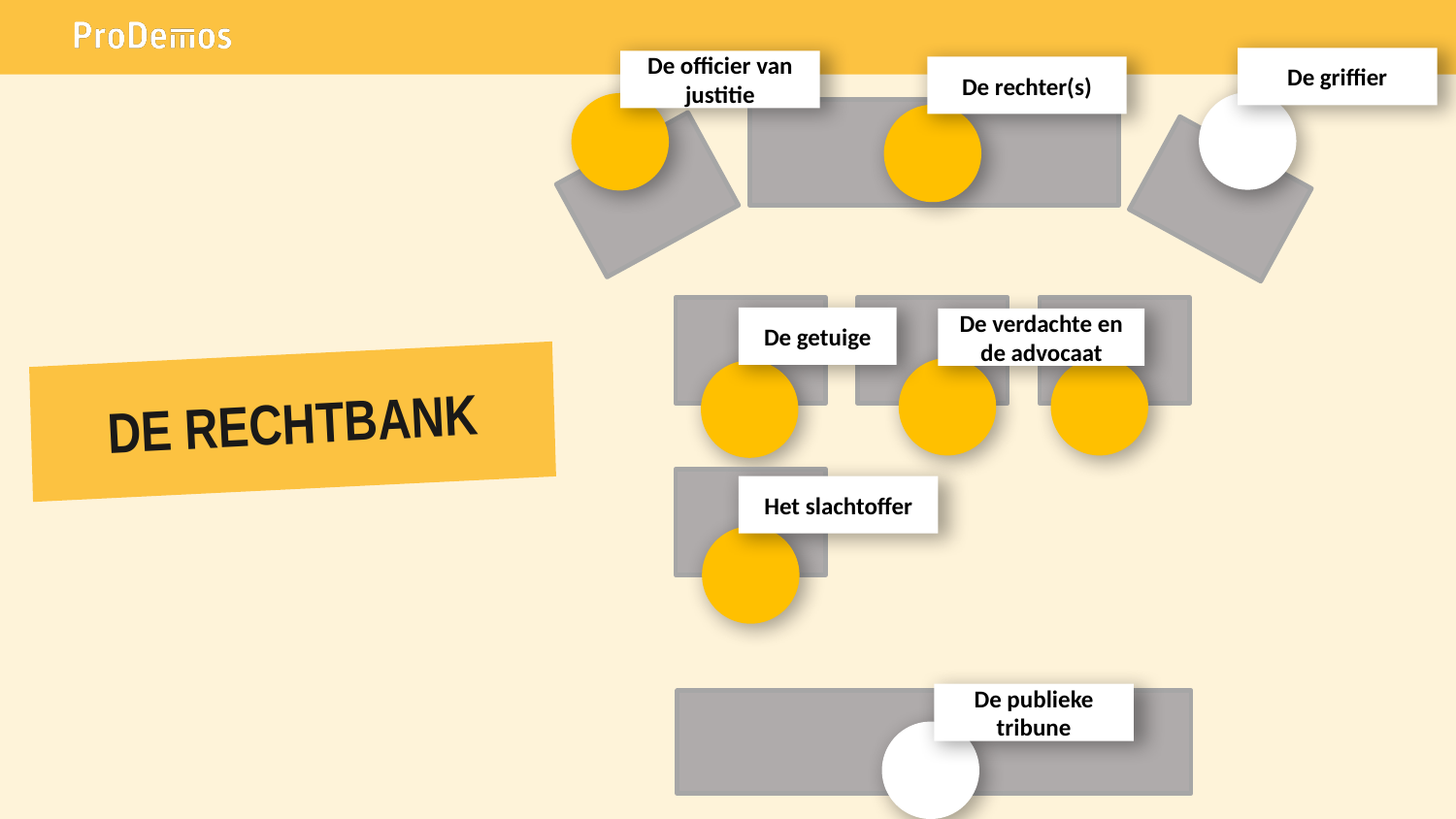

De griffier
De officier van justitie
De rechter(s)

De getuige
De verdachte en de advocaat

DE RECHTBANK

Het slachtoffer

De publieke tribune